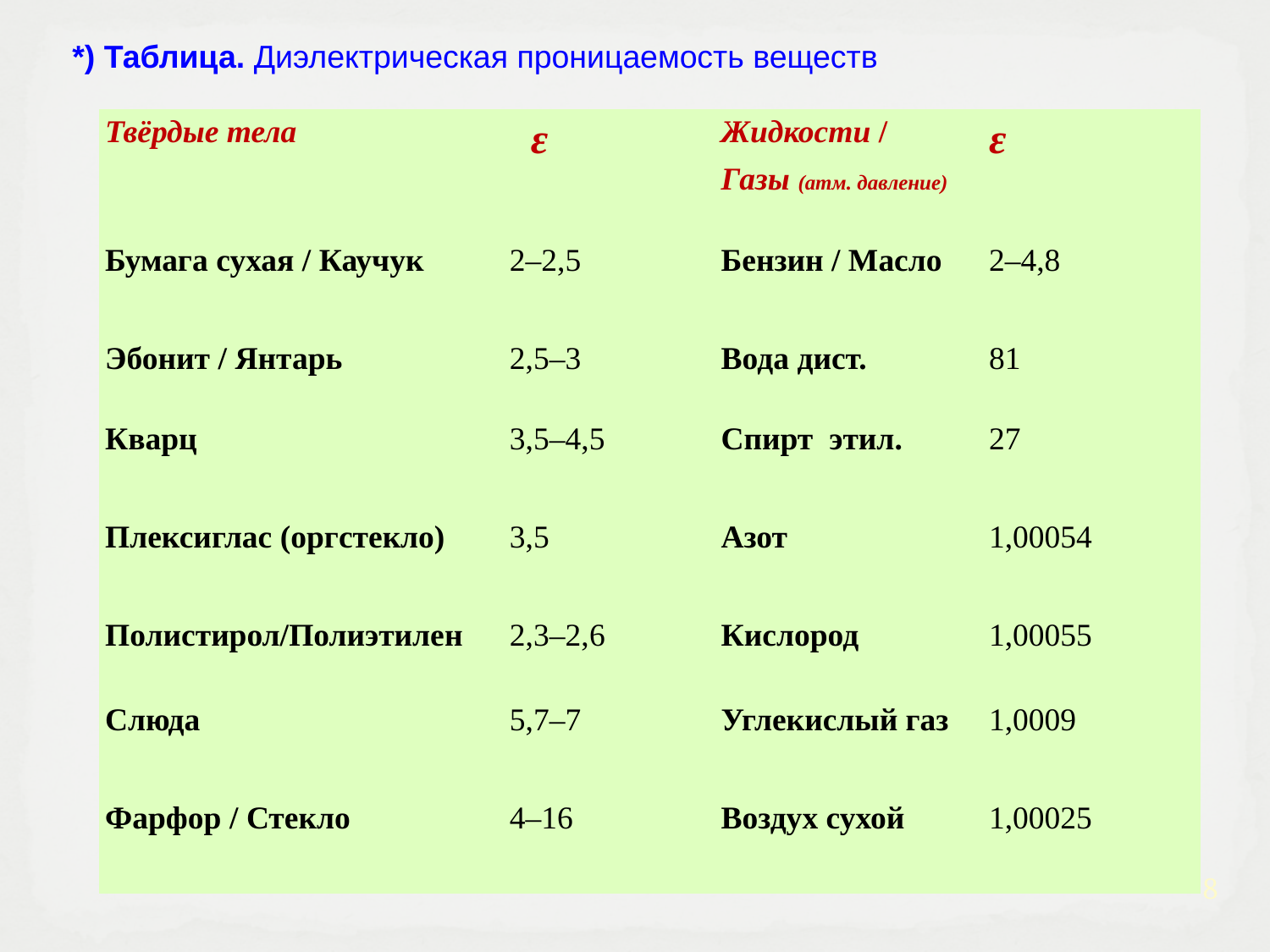

*) Таблица. Диэлектрическая проницаемость веществ
| Твёрдые тела | ε | Жидкости / Газы (атм. давление) | ε |
| --- | --- | --- | --- |
| Бумага сухая / Каучук | 2–2,5 | Бензин / Масло | 2–4,8 |
| Эбонит / Янтарь | 2,5–3 | Вода дист. | 81 |
| Кварц | 3,5–4,5 | Спирт этил. | 27 |
| Плексиглас (оргстекло) | 3,5 | Азот | 1,00054 |
| Полистирол/Полиэтилен | 2,3–2,6 | Кислород | 1,00055 |
| Слюда | 5,7–7 | Углекислый газ | 1,0009 |
| Фарфор / Стекло | 4–16 | Воздух сухой | 1,00025 |
8